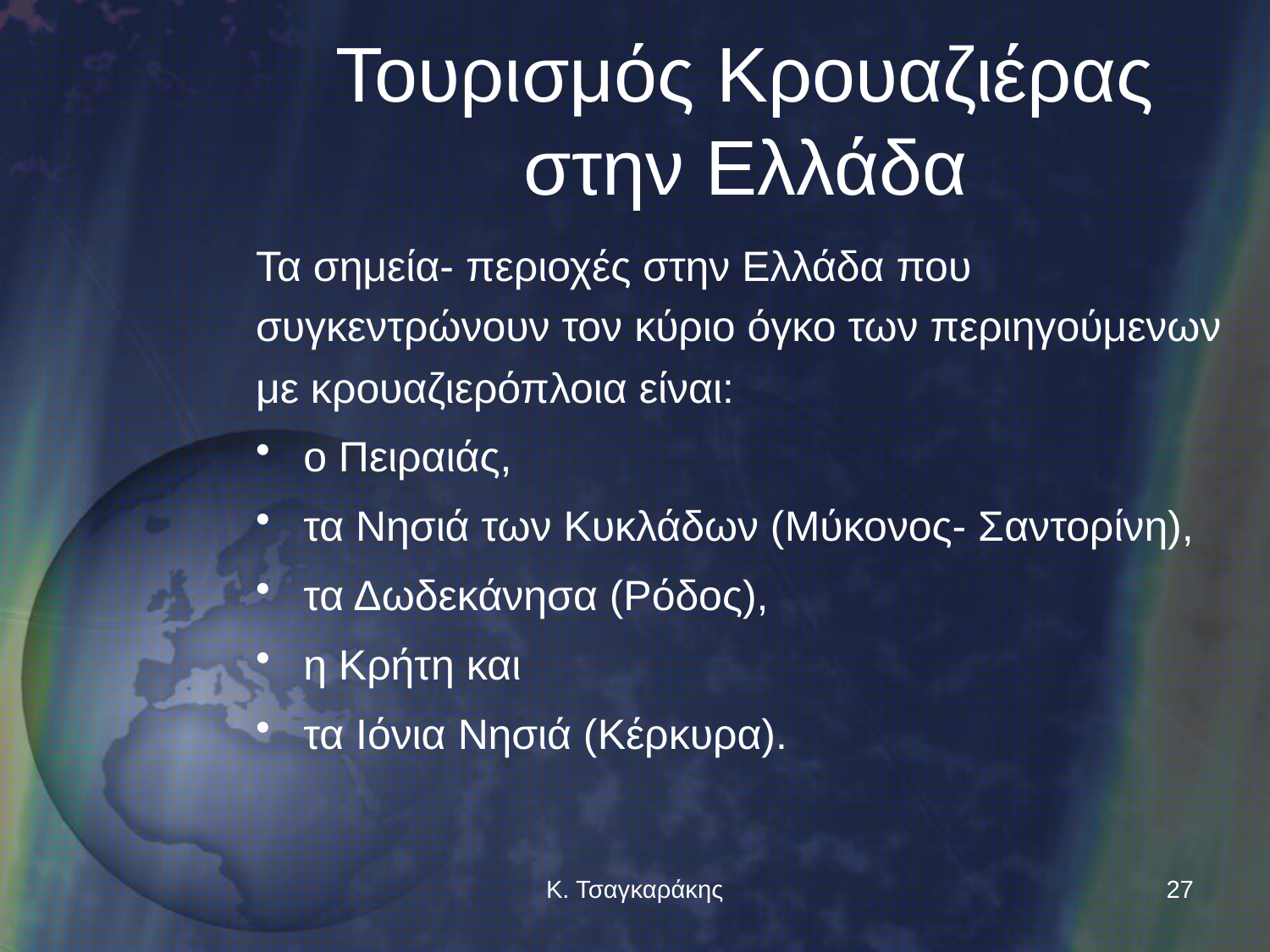

# Τουρισμός Κρουαζιέρας στην Ελλάδα
Τα σημεία- περιοχές στην Ελλάδα που συγκεντρώνουν τον κύριο όγκο των περιηγούμενων με κρουαζιερόπλοια είναι:
ο Πειραιάς,
τα Νησιά των Κυκλάδων (Μύκονος- Σαντορίνη),
τα Δωδεκάνησα (Ρόδος),
η Κρήτη και
τα Ιόνια Νησιά (Κέρκυρα).

Κ. Τσαγκαράκης
27